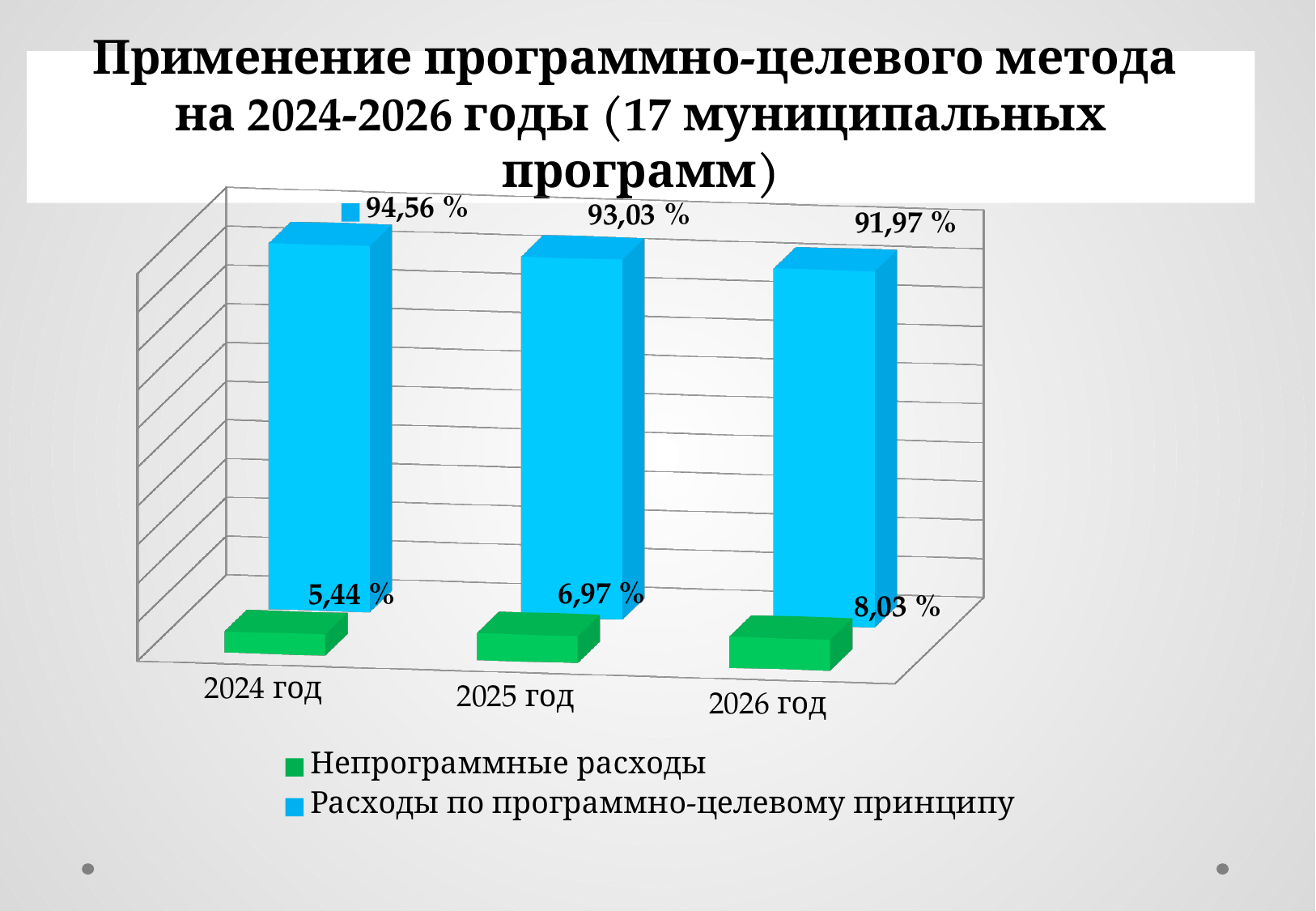

# Применение программно-целевого метода на 2024-2026 годы (17 муниципальных программ)

[unsupported chart]